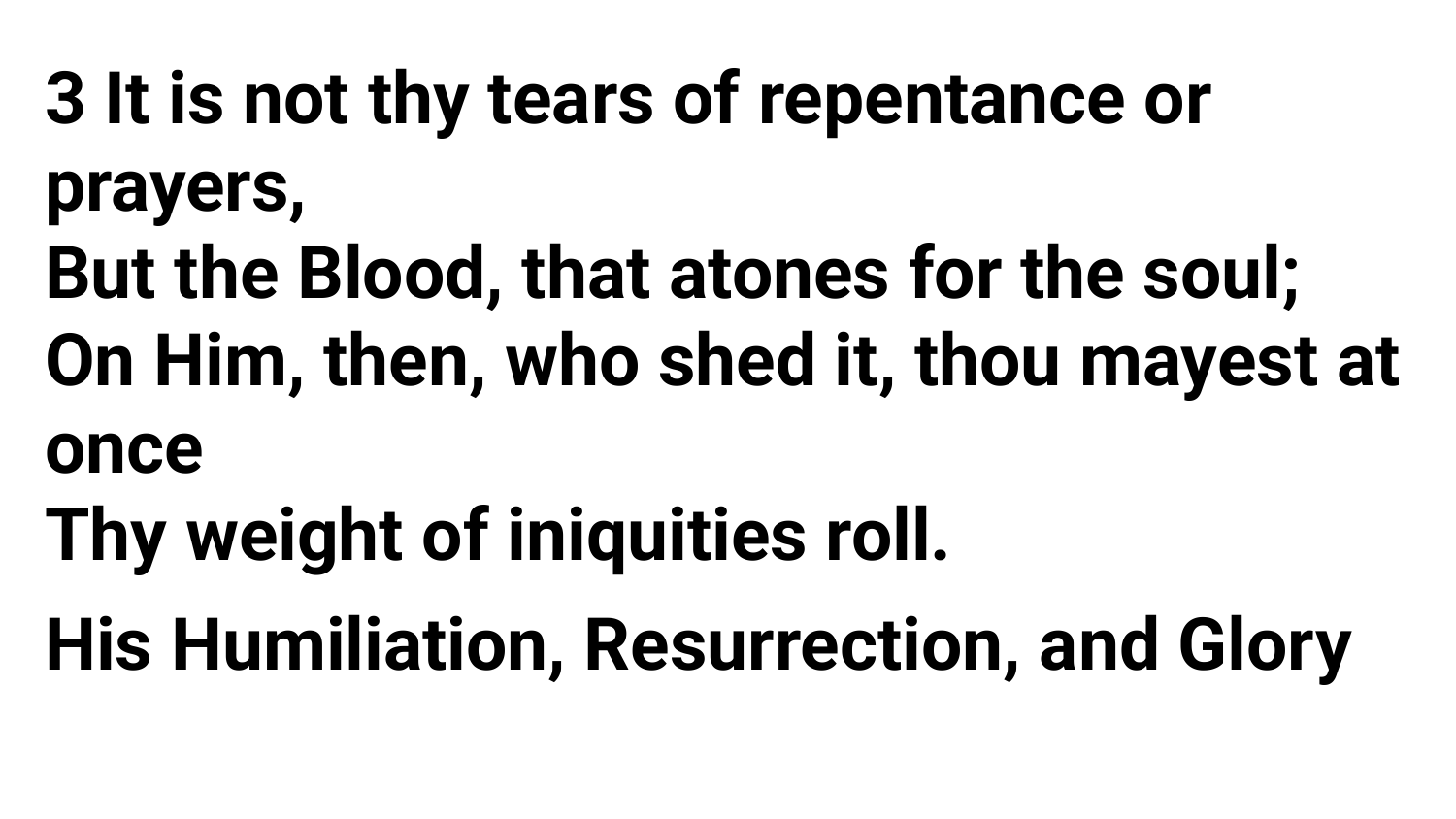

3 It is not thy tears of repentance or prayers,
But the Blood, that atones for the soul;
On Him, then, who shed it, thou mayest at once
Thy weight of iniquities roll.
His Humiliation, Resurrection, and Glory